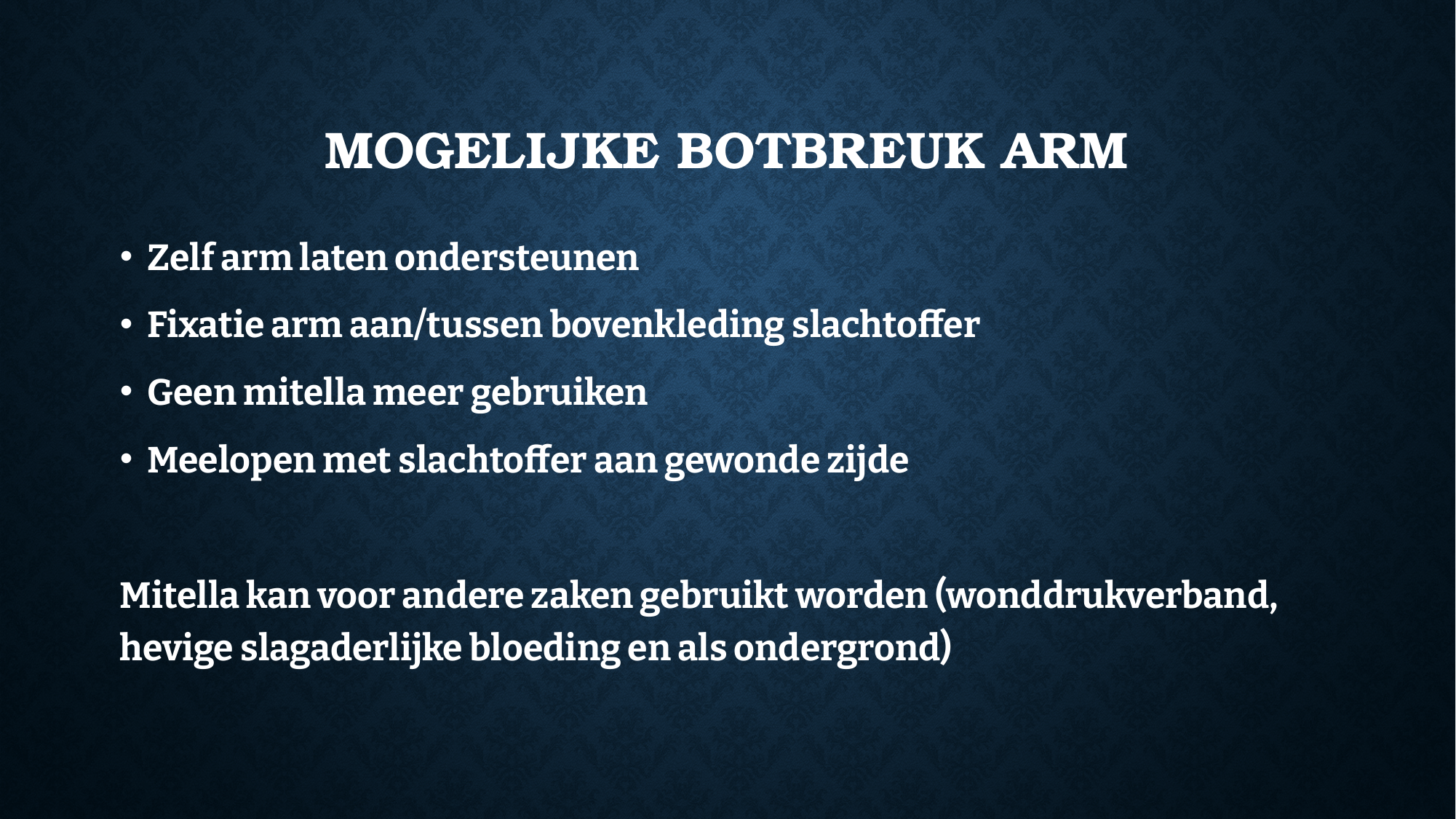

# MOGELIJKE BOTBREUK ARM

Zelf arm laten ondersteunen
Fixatie arm aan/tussen bovenkleding slachtoffer
Geen mitella meer gebruiken
Meelopen met slachtoffer aan gewonde zijde

Mitella kan voor andere zaken gebruikt worden (wonddrukverband, hevige slagaderlijke bloeding en als ondergrond)